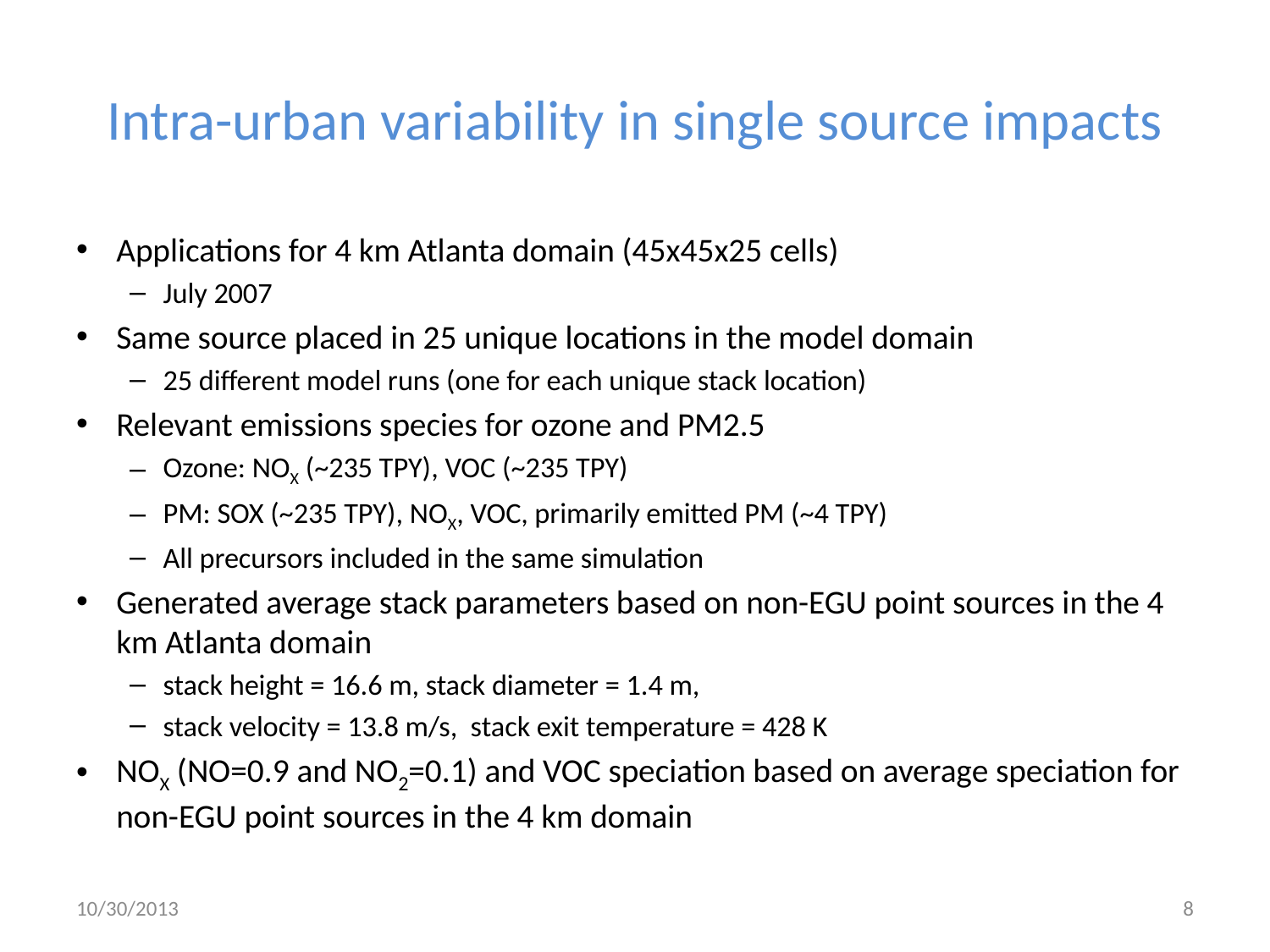

# Intra-urban variability in single source impacts
Applications for 4 km Atlanta domain (45x45x25 cells)
July 2007
Same source placed in 25 unique locations in the model domain
25 different model runs (one for each unique stack location)
Relevant emissions species for ozone and PM2.5
Ozone: NOX (~235 TPY), VOC (~235 TPY)
PM: SOX (~235 TPY), NOX, VOC, primarily emitted PM (~4 TPY)
All precursors included in the same simulation
Generated average stack parameters based on non-EGU point sources in the 4 km Atlanta domain
stack height = 16.6 m, stack diameter = 1.4 m,
stack velocity = 13.8 m/s,  stack exit temperature = 428 K
NOX (NO=0.9 and NO2=0.1) and VOC speciation based on average speciation for non-EGU point sources in the 4 km domain
10/30/2013
8